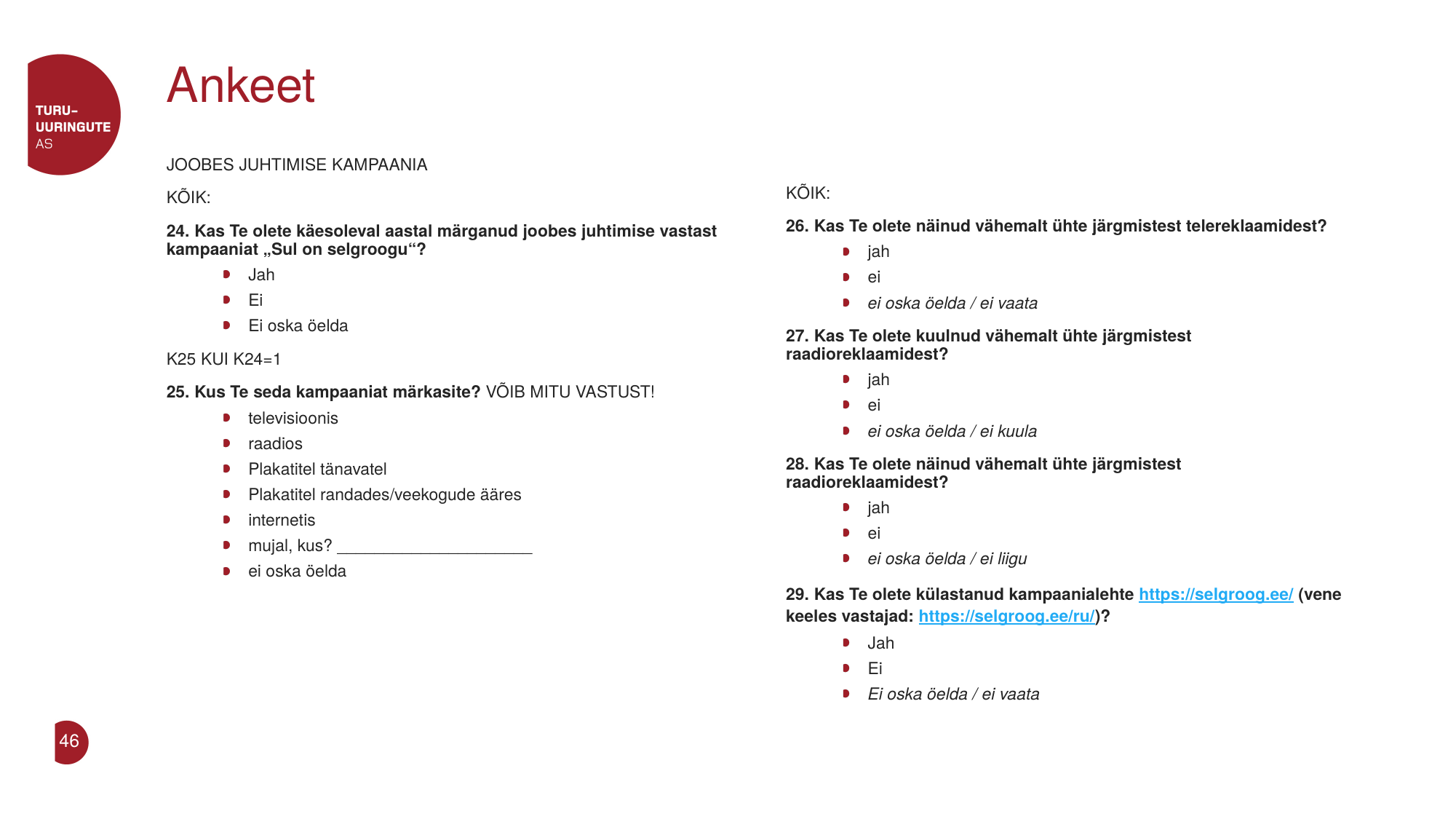

# Ankeet
JOOBES JUHTIMISE KAMPAANIA
KÕIK:
24. Kas Te olete käesoleval aastal märganud joobes juhtimise vastast kampaaniat „Sul on selgroogu“?
Jah
Ei
Ei oska öelda
K25 KUI K24=1
25. Kus Te seda kampaaniat märkasite? VÕIB MITU VASTUST!
televisioonis
raadios
Plakatitel tänavatel
Plakatitel randades/veekogude ääres
internetis
mujal, kus? _____________________
ei oska öelda

KÕIK:
26. Kas Te olete näinud vähemalt ühte järgmistest telereklaamidest?
jah
ei
ei oska öelda / ei vaata
27. Kas Te olete kuulnud vähemalt ühte järgmistest raadioreklaamidest?
jah
ei
ei oska öelda / ei kuula
28. Kas Te olete näinud vähemalt ühte järgmistest raadioreklaamidest?
jah
ei
ei oska öelda / ei liigu
29. Kas Te olete külastanud kampaanialehte https://selgroog.ee/ (vene keeles vastajad: https://selgroog.ee/ru/)?
Jah
Ei
Ei oska öelda / ei vaata